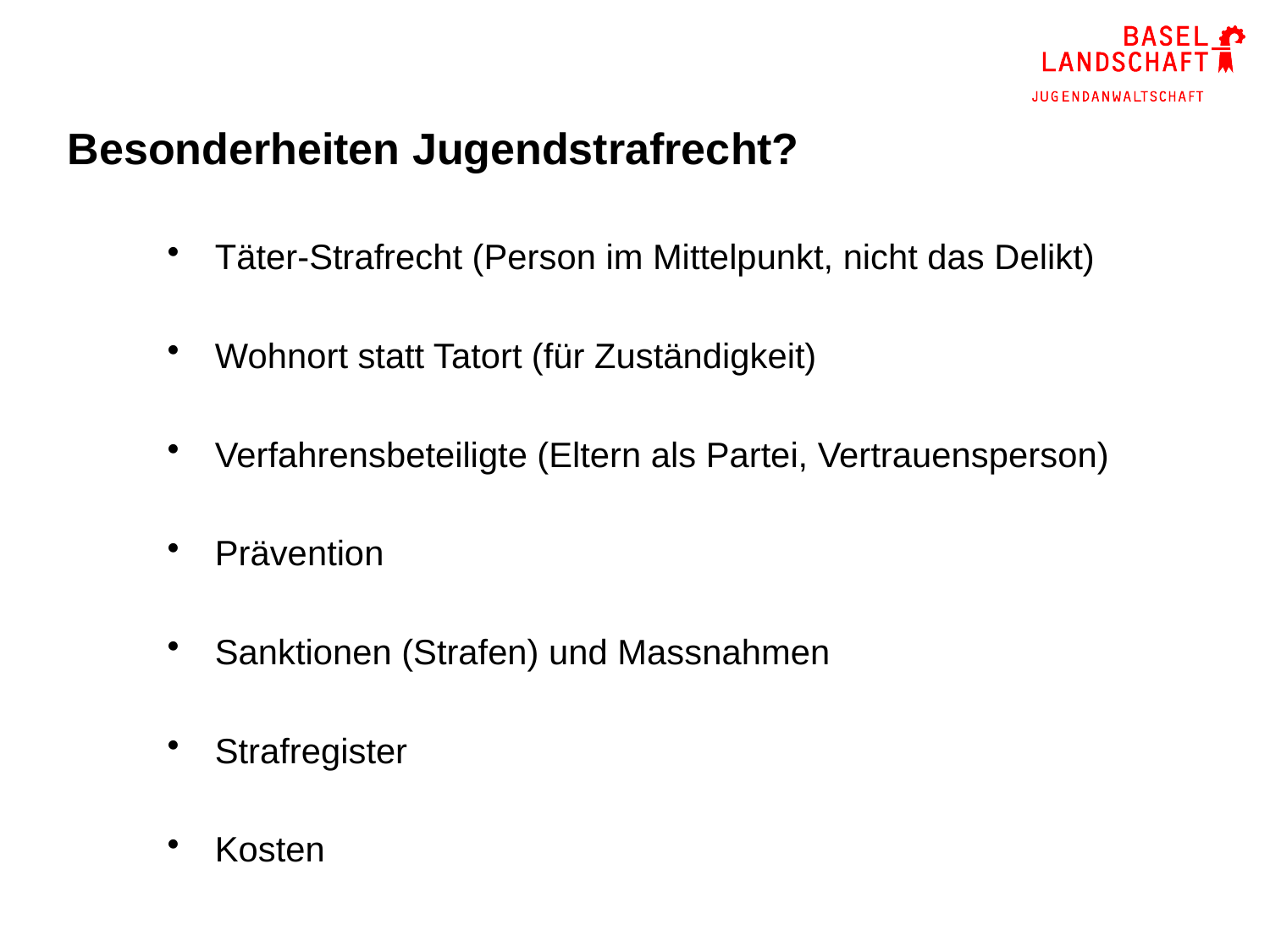

Besonderheiten Jugendstrafrecht?
Täter-Strafrecht (Person im Mittelpunkt, nicht das Delikt)

Wohnort statt Tatort (für Zuständigkeit)

Verfahrensbeteiligte (Eltern als Partei, Vertrauensperson)

Prävention

Sanktionen (Strafen) und Massnahmen

Strafregister

Kosten